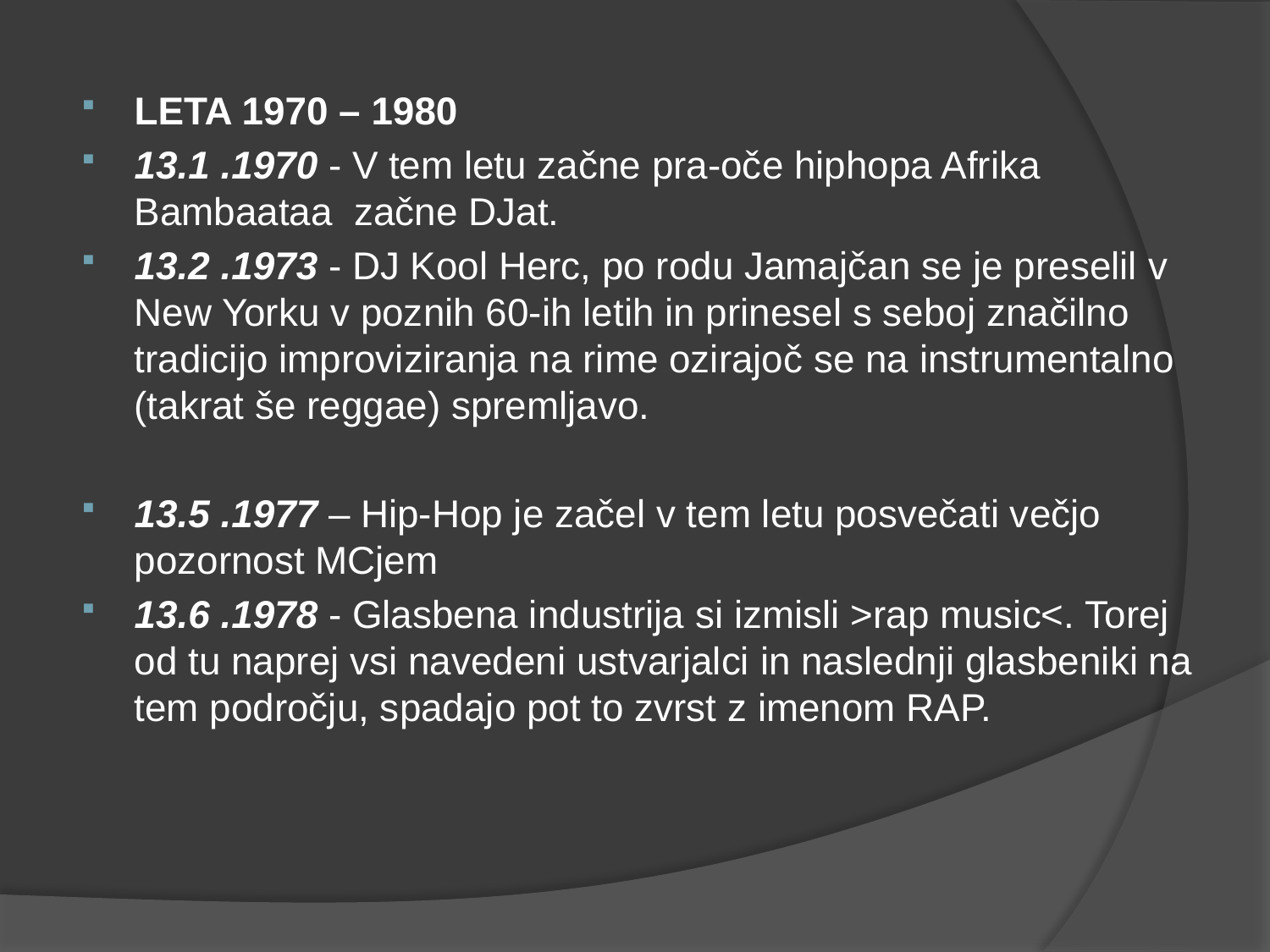

LETA 1970 – 1980
13.1 .1970 - V tem letu začne pra-oče hiphopa Afrika Bambaataa  začne DJat.
13.2 .1973 - DJ Kool Herc, po rodu Jamajčan se je preselil v New Yorku v poznih 60-ih letih in prinesel s seboj značilno tradicijo improviziranja na rime ozirajoč se na instrumentalno (takrat še reggae) spremljavo.

13.5 .1977 – Hip-Hop je začel v tem letu posvečati večjo pozornost MCjem
13.6 .1978 - Glasbena industrija si izmisli >rap music<. Torej od tu naprej vsi navedeni ustvarjalci in naslednji glasbeniki na tem področju, spadajo pot to zvrst z imenom RAP.